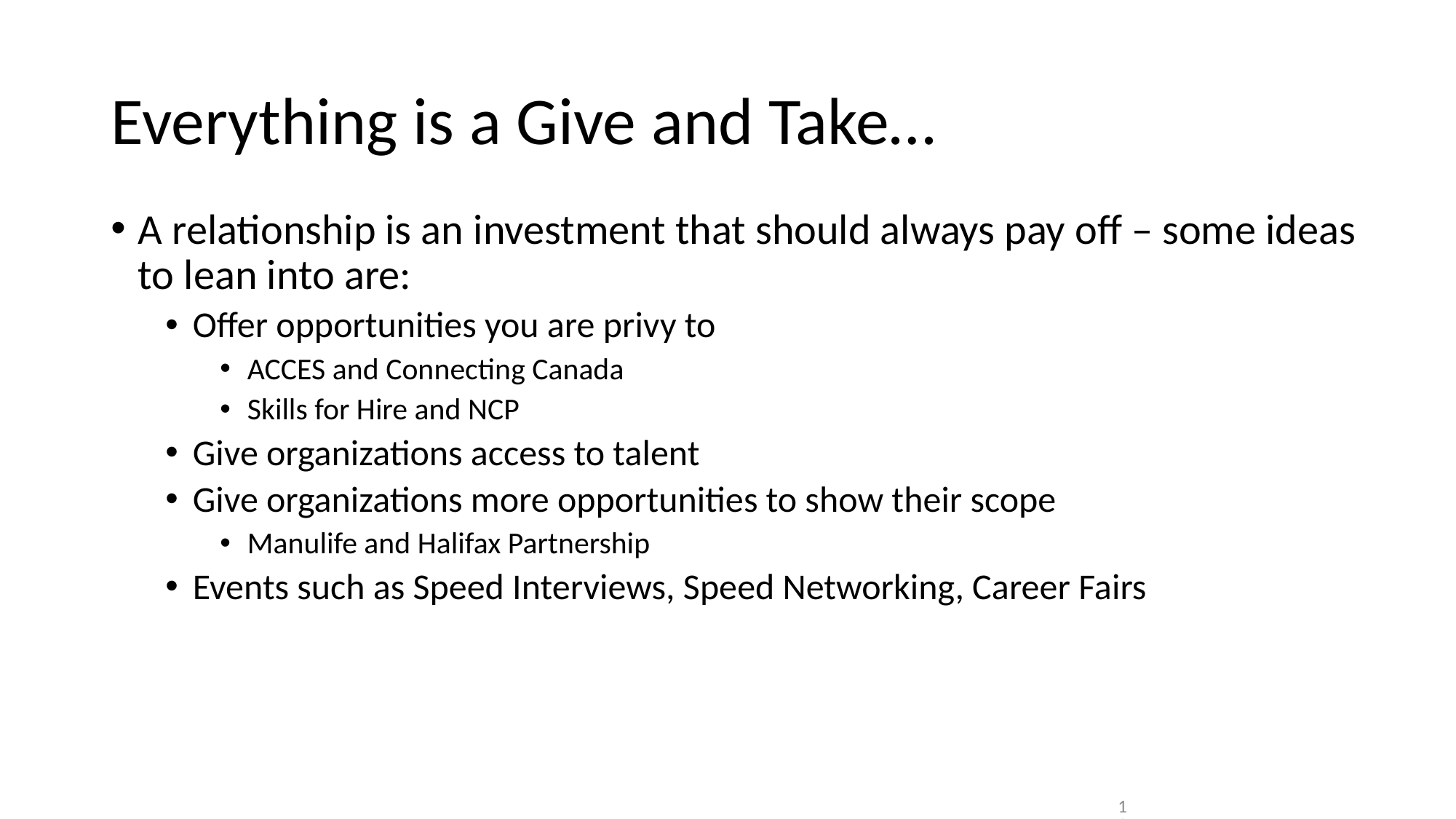

# Everything is a Give and Take…
A relationship is an investment that should always pay off – some ideas to lean into are:
Offer opportunities you are privy to
ACCES and Connecting Canada
Skills for Hire and NCP
Give organizations access to talent
Give organizations more opportunities to show their scope
Manulife and Halifax Partnership
Events such as Speed Interviews, Speed Networking, Career Fairs

12